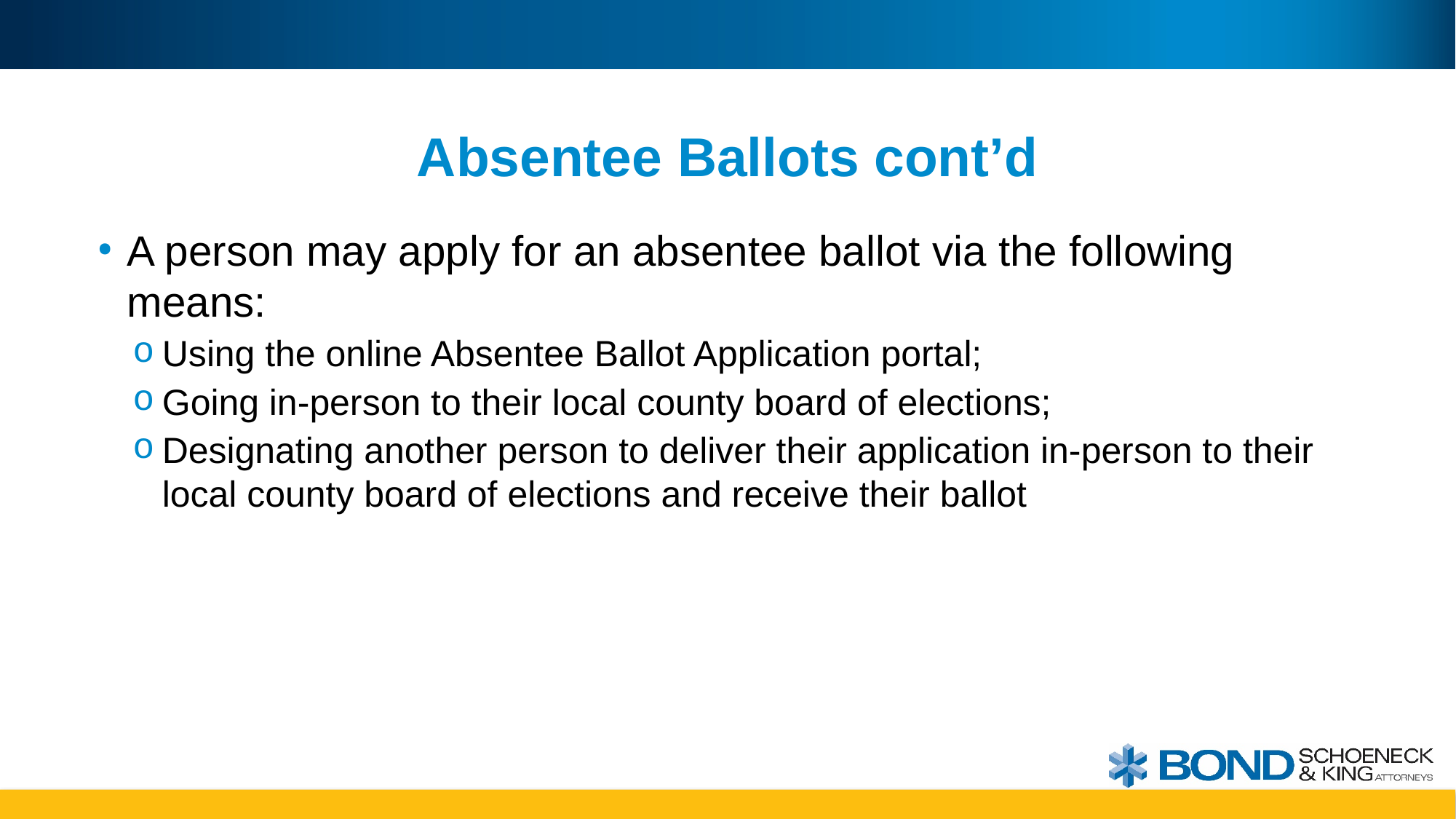

# Absentee Ballots cont’d
A person may apply for an absentee ballot via the following means:
Using the online Absentee Ballot Application portal;
Going in-person to their local county board of elections;
Designating another person to deliver their application in-person to their local county board of elections and receive their ballot